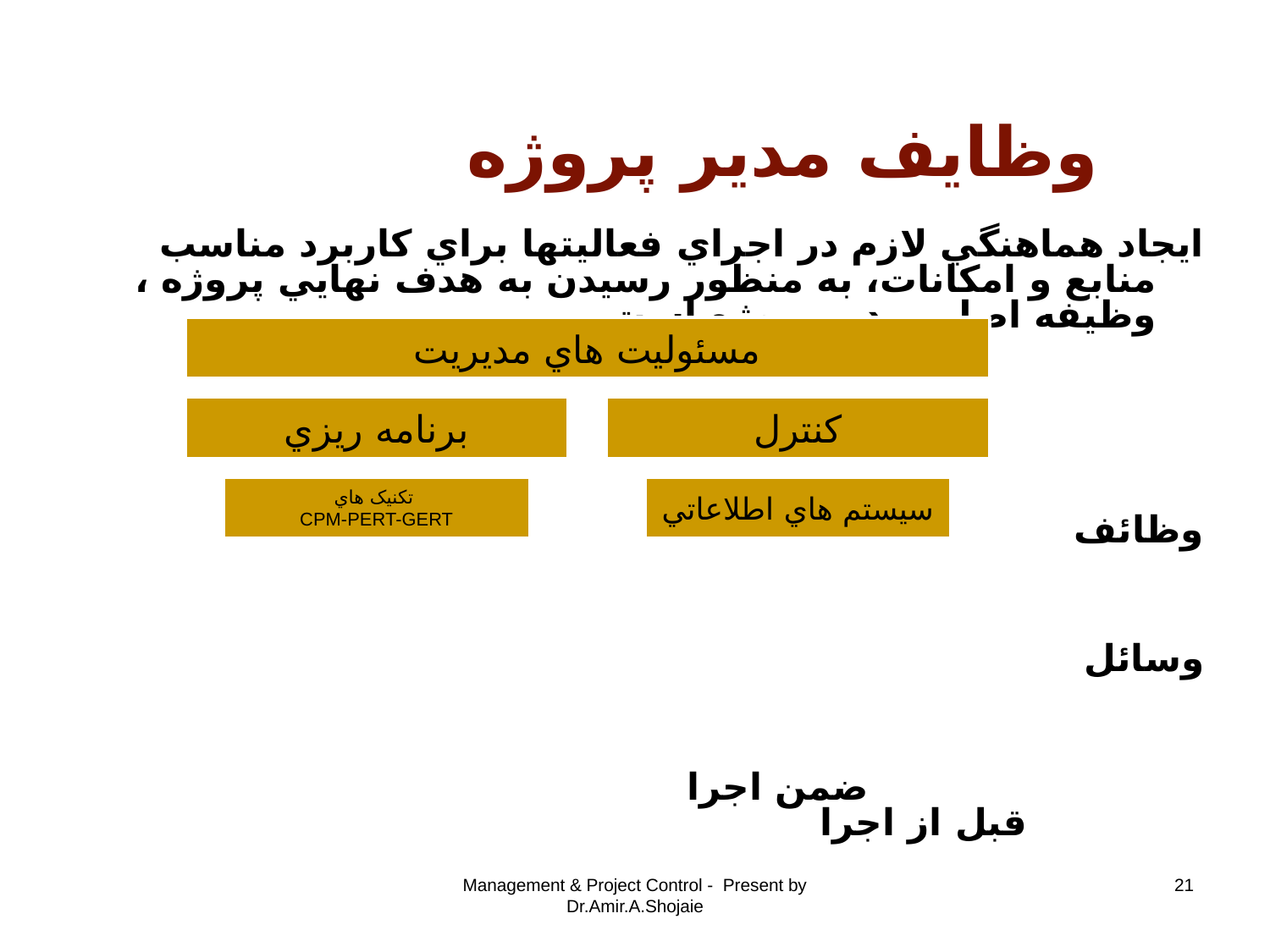

# وظايف مدير پروژه
ايجاد هماهنگي لازم در اجراي فعاليتها براي کاربرد مناسب منابع و امکانات، به منظور رسيدن به هدف نهايي پروژه ، وظيفه اصلي مدير پروژه است.

وظائف

وسائل

                          ضمن اجرا                                                          قبل از اجرا

مسئوليت هاي مديريت
برنامه ريزي
تکنيک هاي
CPM-PERT-GERT
کنترل
Management & Project Control -  Present by Dr.Amir.A.Shojaie
21